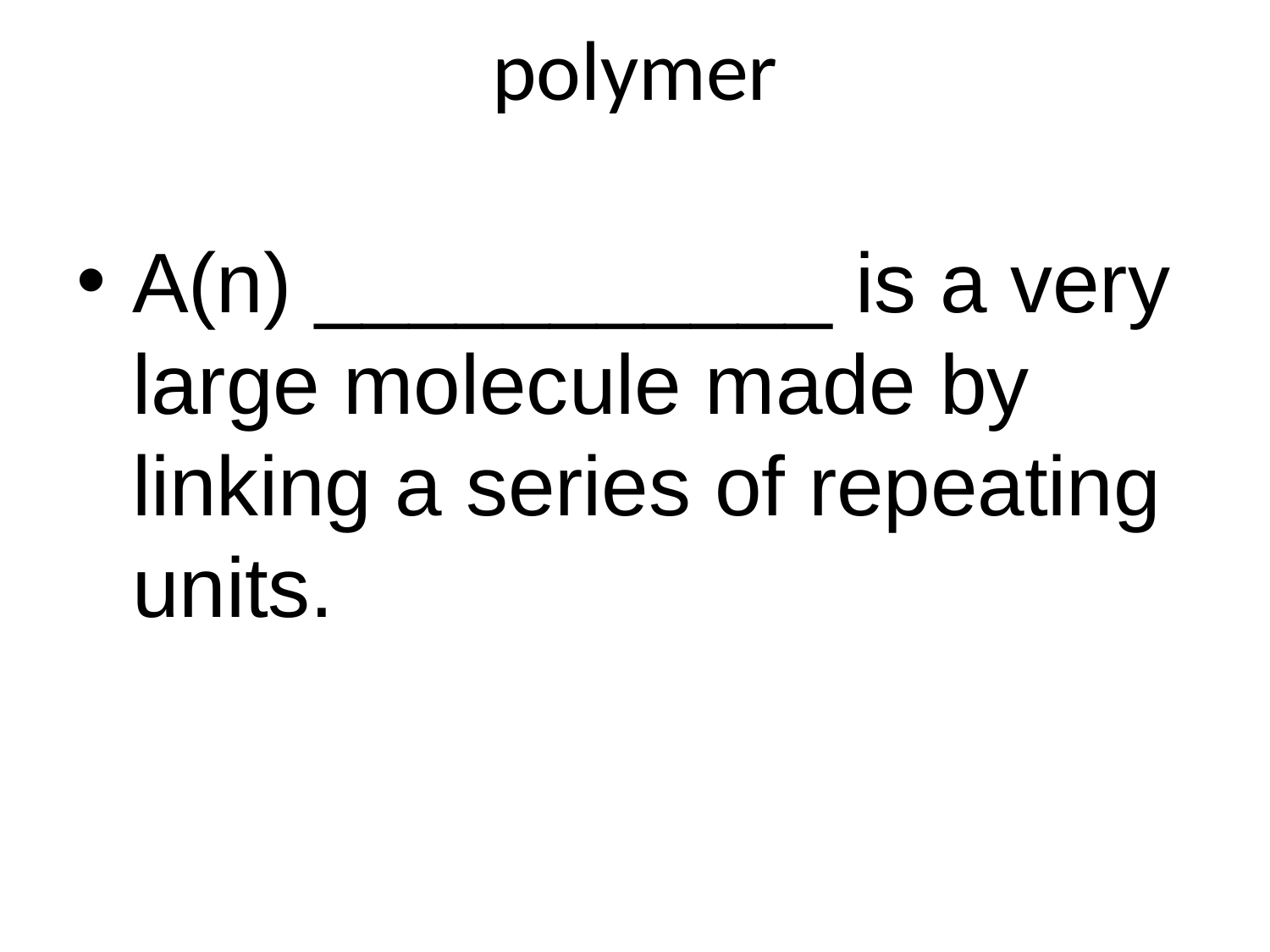

# polymer
A(n) ___________ is a very large molecule made by linking a series of repeating units.